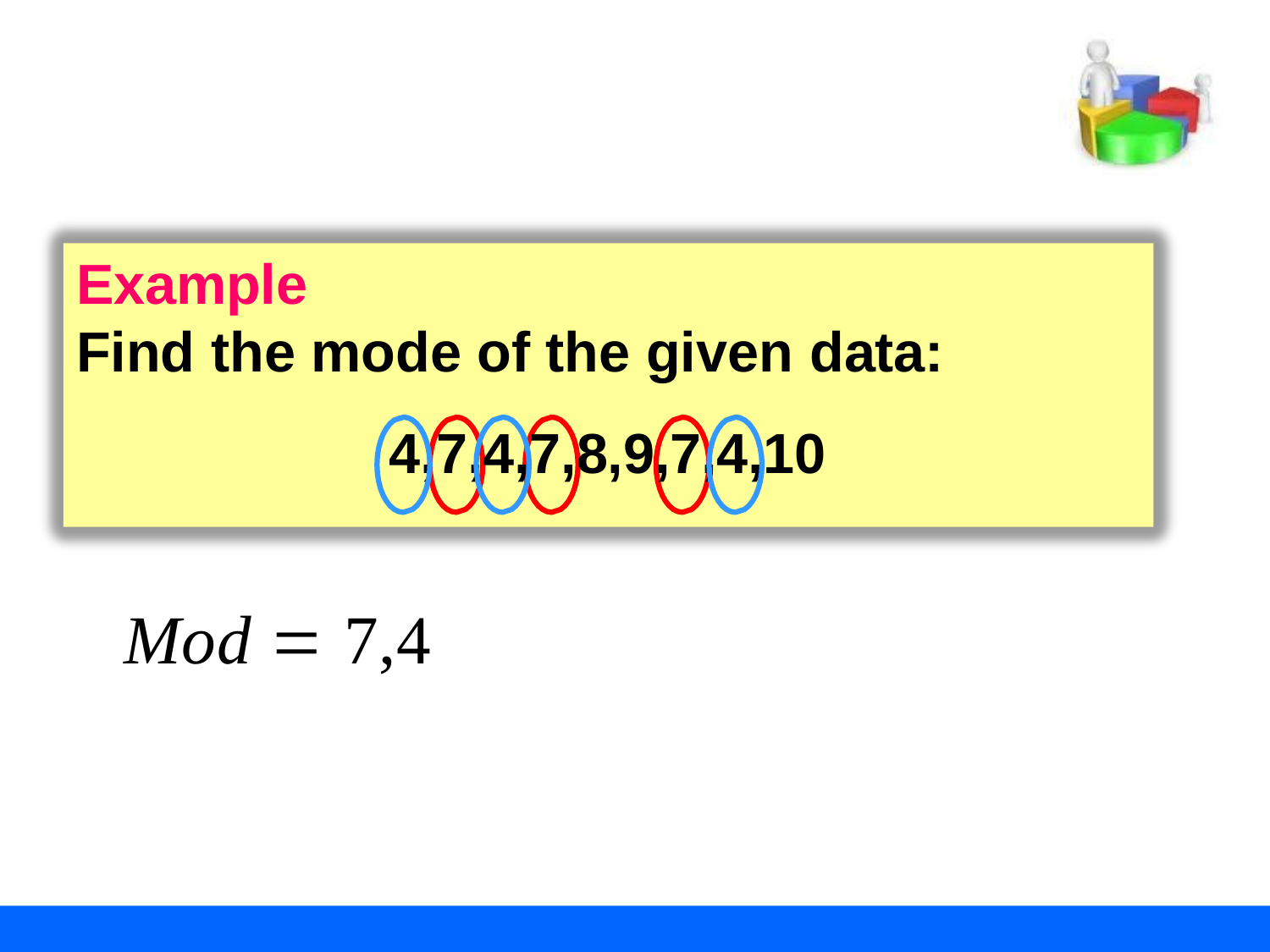

Example
Find the mode of the given data:
4,7,4,7,8,9,7,4,10

Mod = 7,4